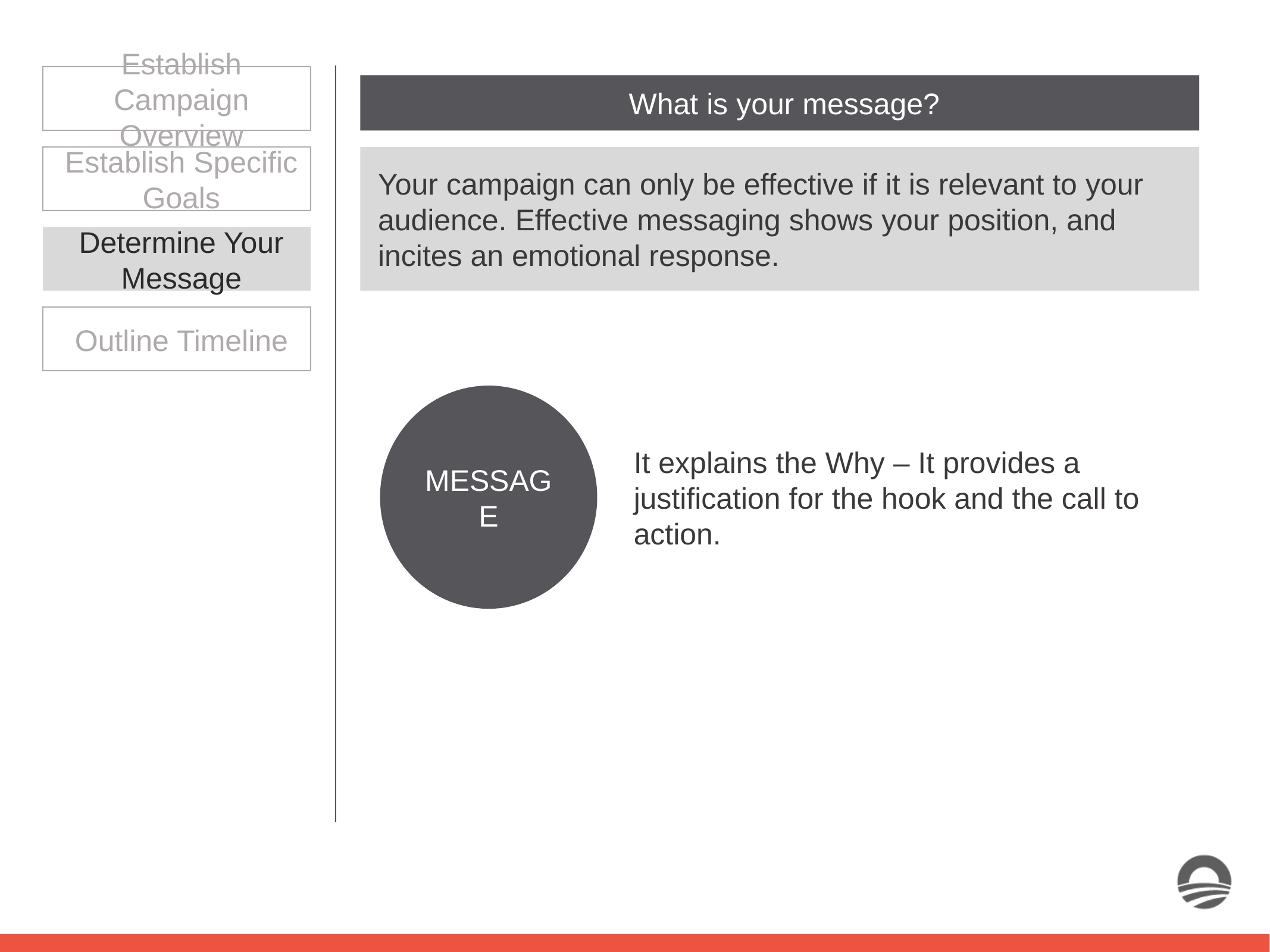

Establish Campaign Overview
What is your message?
Establish Specific Goals
Your campaign can only be effective if it is relevant to your audience. Effective messaging shows your position, and incites an emotional response.
Determine Your Message
Outline Timeline
MESSAGE
It explains the Why – It provides a justification for the hook and the call to action.